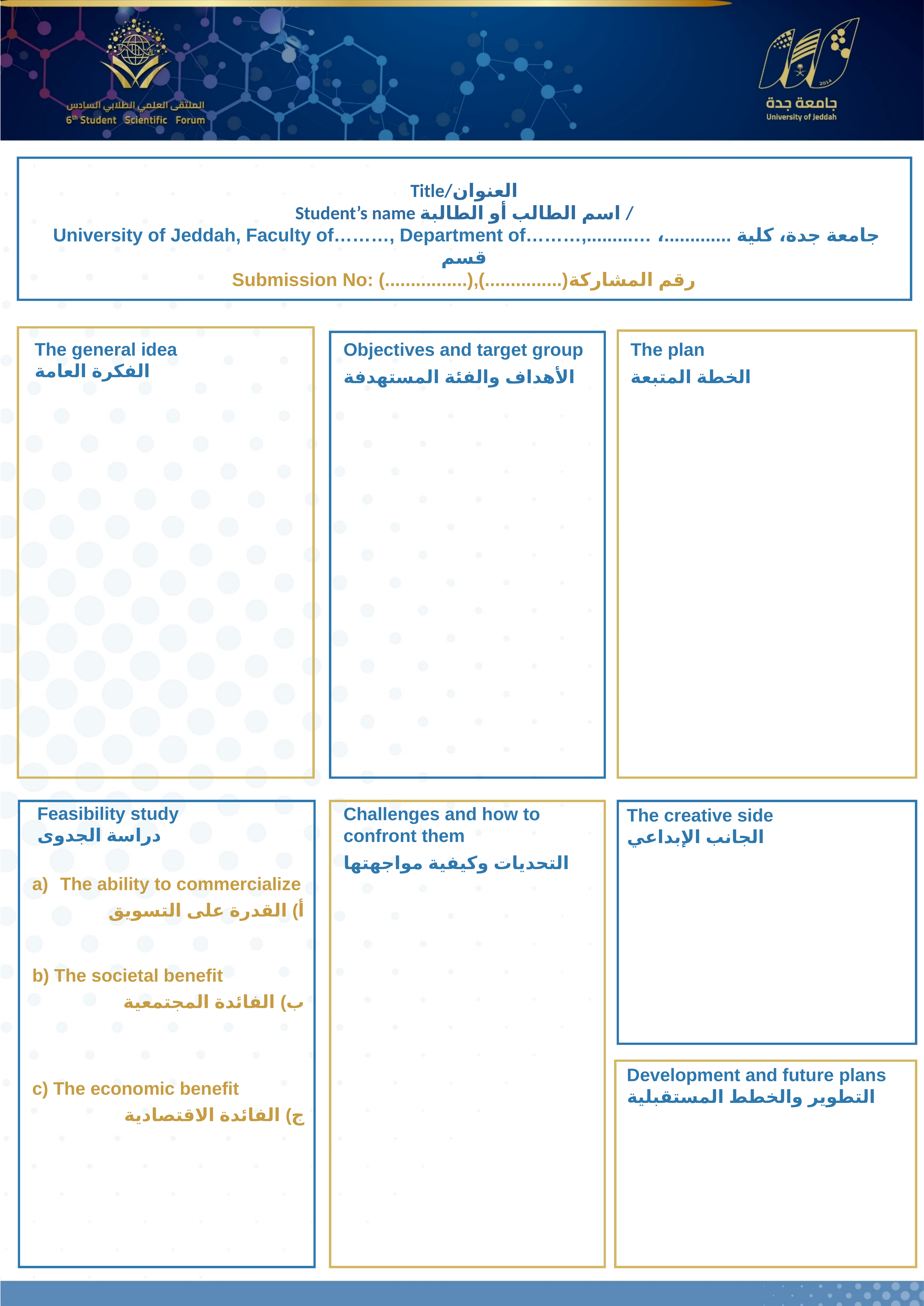

Title/العنوان
Student’s name اسم الطالب أو الطالبة /
University of Jeddah, Faculty of………, Department of………,.........… جامعة جدة، كلية .............، قسم
Submission No: (................),(...............)رقم المشاركة

Objectives and target group
الأهداف والفئة المستهدفة

The plan
الخطة المتبعة

The general idea
الفكرة العامة
Challenges and how to confront them
التحديات وكيفية مواجهتها

Feasibility study
دراسة الجدوى

The creative side
الجانب الإبداعي
The ability to commercialize

أ) القدرة على التسويق

b) The societal benefit

ب) الفائدة المجتمعية

c) The economic benefit

ج) الفائدة الاقتصادية

Development and future plans
التطوير والخطط المستقبلية